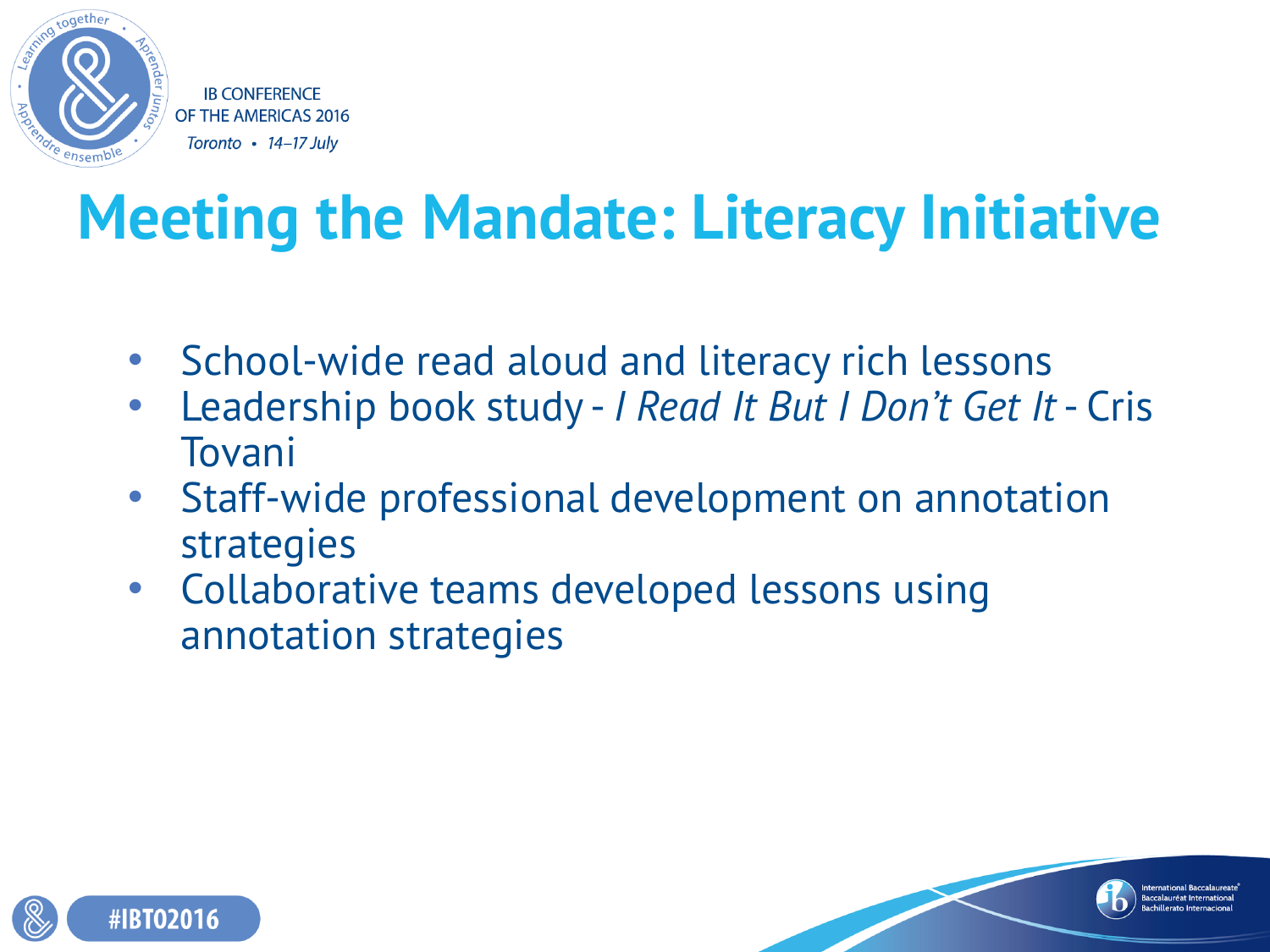

# Meeting the Mandate: Literacy Initiative
School-wide read aloud and literacy rich lessons
Leadership book study - I Read It But I Don’t Get It - Cris Tovani
Staff-wide professional development on annotation strategies
Collaborative teams developed lessons using annotation strategies